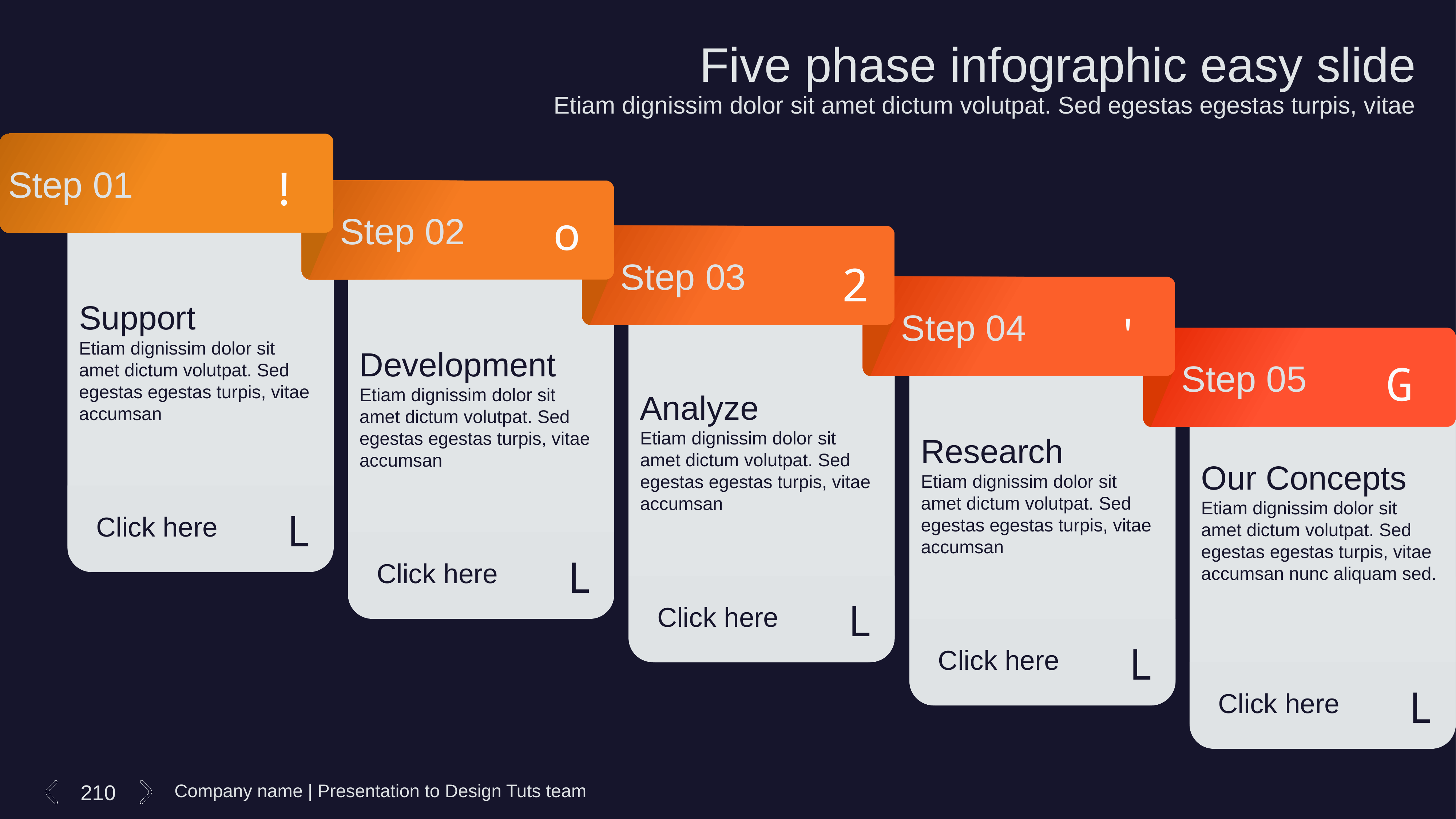

Five phase infographic easy slide
Etiam dignissim dolor sit amet dictum volutpat. Sed egestas egestas turpis, vitae
Step 01
!

Support
Etiam dignissim dolor sit amet dictum volutpat. Sed egestas egestas turpis, vitae accumsan

L
Click here
   Step 02
o

   Step 03
2

Development
Etiam dignissim dolor sit amet dictum volutpat. Sed egestas egestas turpis, vitae accumsan

L
Click here

Analyze
Etiam dignissim dolor sit amet dictum volutpat. Sed egestas egestas turpis, vitae accumsan

L
Click here

   Step 04
'

Research
Etiam dignissim dolor sit amet dictum volutpat. Sed egestas egestas turpis, vitae accumsan

L
Click here

   Step 05
G

Our Concepts
Etiam dignissim dolor sit amet dictum volutpat. Sed egestas egestas turpis, vitae accumsan nunc aliquam sed.

L
Click here